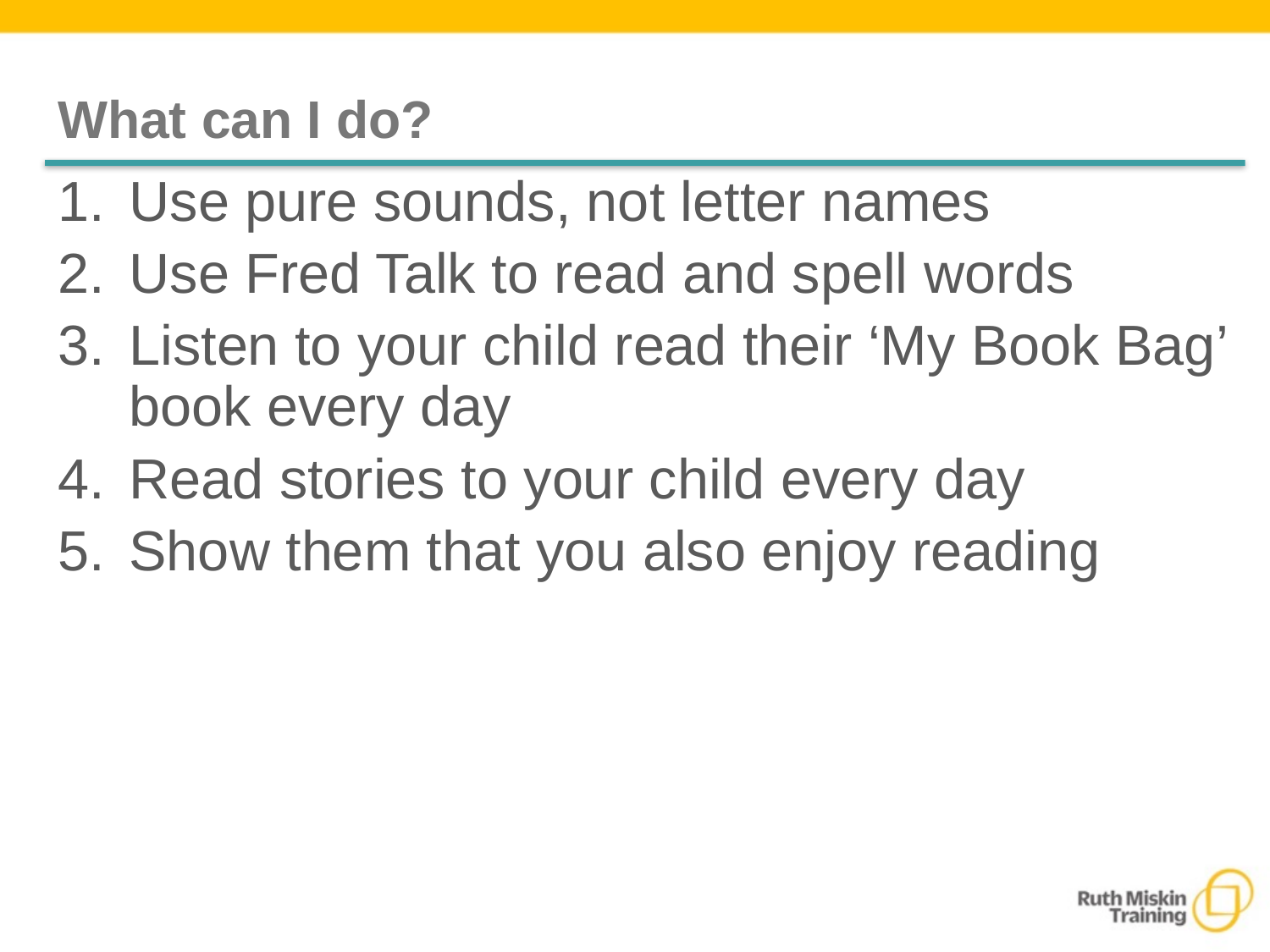

# What can I do?
Use pure sounds, not letter names
Use Fred Talk to read and spell words
Listen to your child read their ‘My Book Bag’ book every day
Read stories to your child every day
Show them that you also enjoy reading